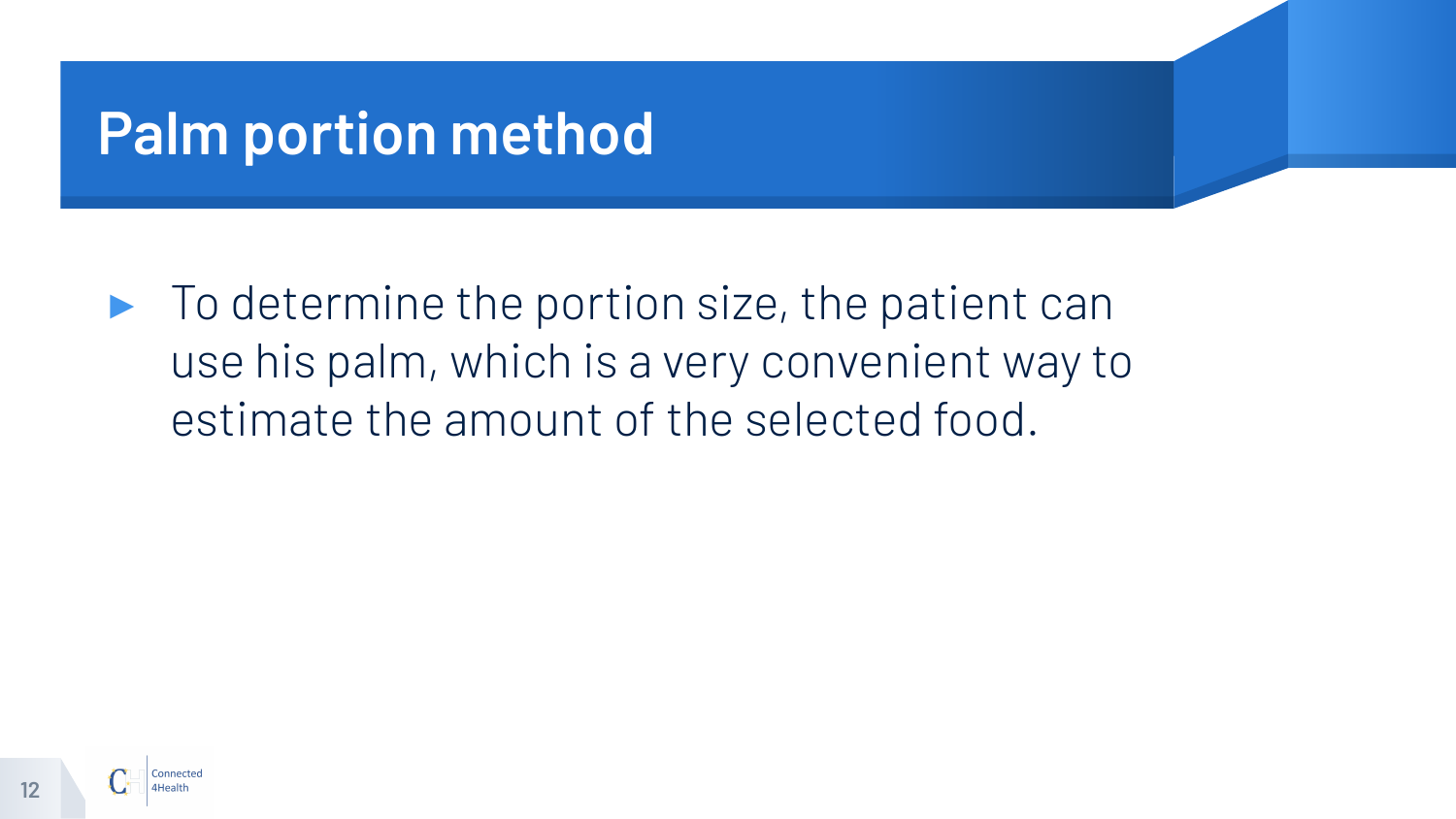

# Palm portion method
To determine the portion size, the patient can use his palm, which is a very convenient way to estimate the amount of the selected food.
12